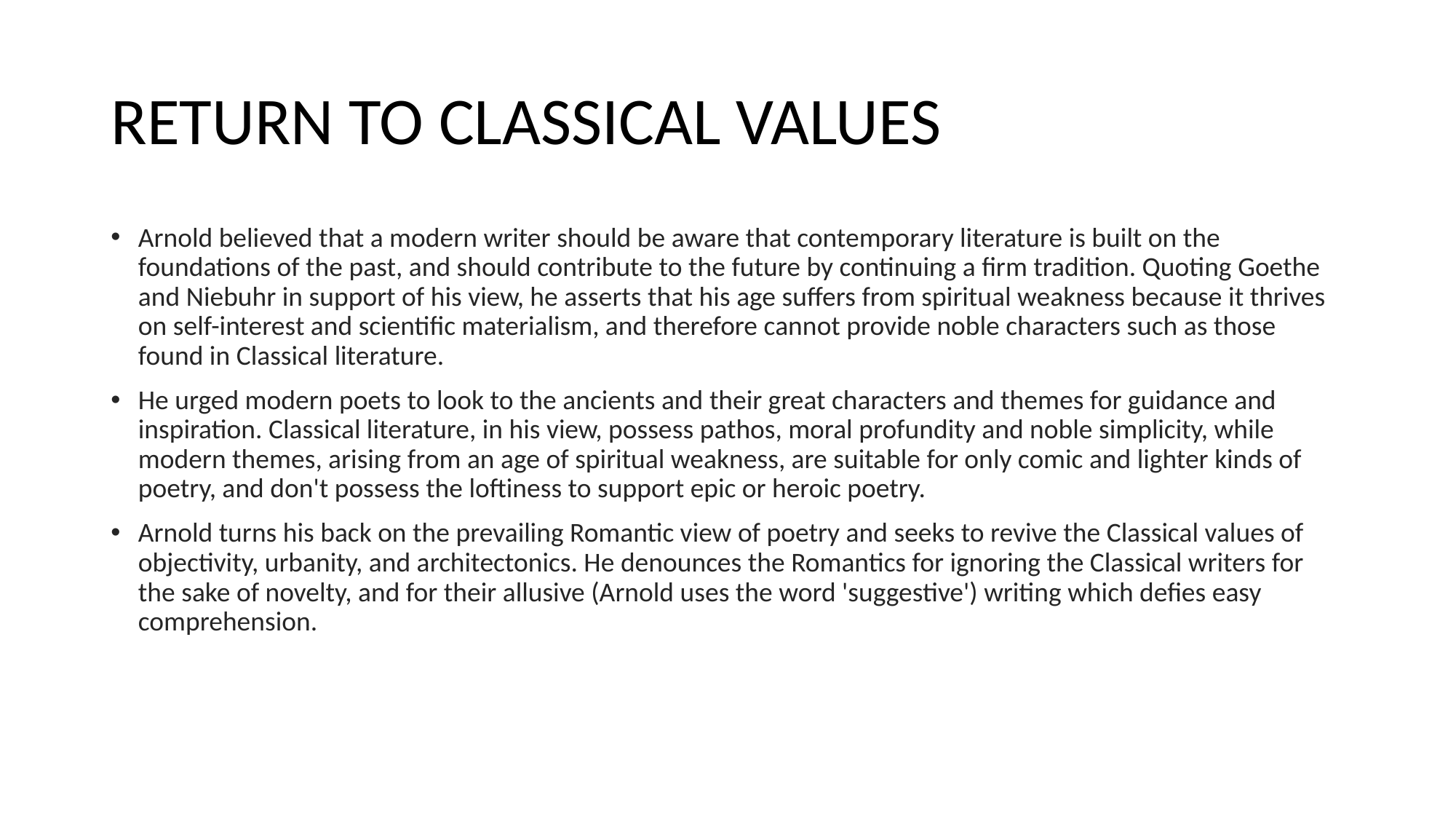

# RETURN TO CLASSICAL VALUES
Arnold believed that a modern writer should be aware that contemporary literature is built on the foundations of the past, and should contribute to the future by continuing a firm tradition. Quoting Goethe and Niebuhr in support of his view, he asserts that his age suffers from spiritual weakness because it thrives on self-interest and scientific materialism, and therefore cannot provide noble characters such as those found in Classical literature.
He urged modern poets to look to the ancients and their great characters and themes for guidance and inspiration. Classical literature, in his view, possess pathos, moral profundity and noble simplicity, while modern themes, arising from an age of spiritual weakness, are suitable for only comic and lighter kinds of poetry, and don't possess the loftiness to support epic or heroic poetry.
Arnold turns his back on the prevailing Romantic view of poetry and seeks to revive the Classical values of objectivity, urbanity, and architectonics. He denounces the Romantics for ignoring the Classical writers for the sake of novelty, and for their allusive (Arnold uses the word 'suggestive') writing which defies easy comprehension.